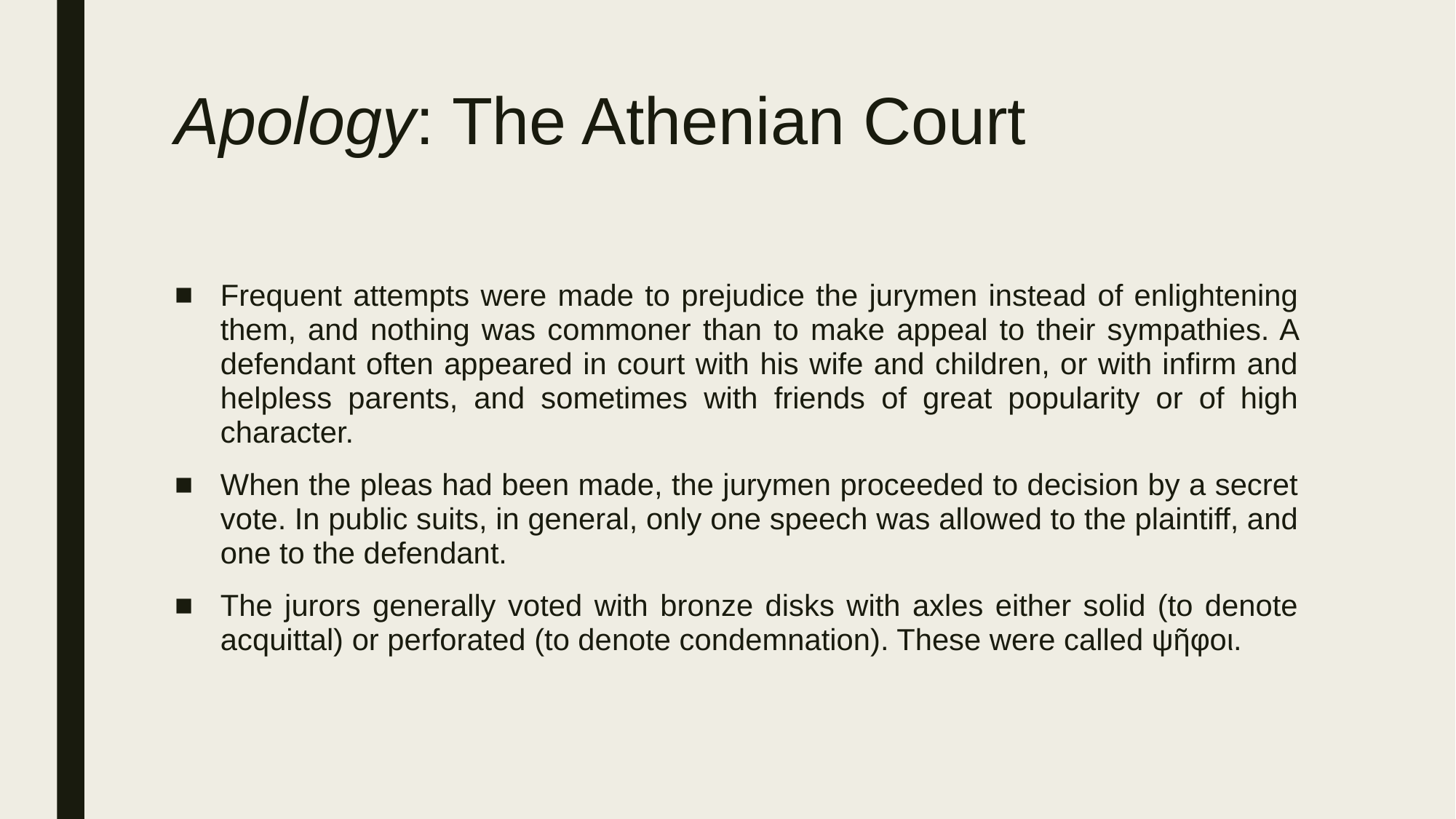

# Apology: The Athenian Court
Frequent attempts were made to prejudice the jurymen instead of enlightening them, and nothing was commoner than to make appeal to their sympathies. A defendant often appeared in court with his wife and children, or with infirm and helpless parents, and sometimes with friends of great popularity or of high character.
When the pleas had been made, the jurymen proceeded to decision by a secret vote. In public suits, in general, only one speech was allowed to the plaintiff, and one to the defendant.
The jurors generally voted with bronze disks with axles either solid (to denote acquittal) or perforated (to denote condemnation). These were called ψῆφοι.